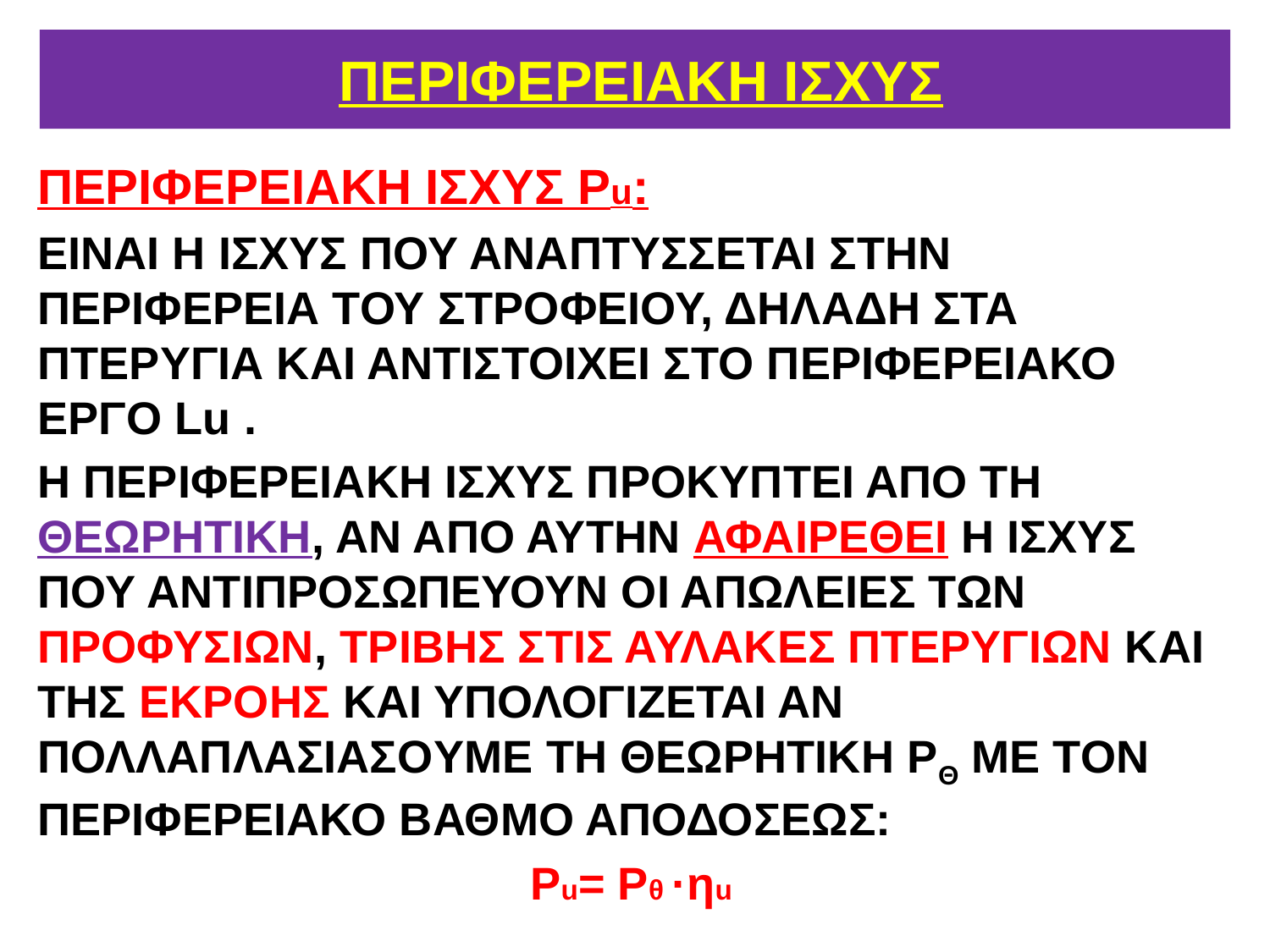

# ΠΕΡΙΦΕΡΕΙΑΚΗ ΙΣΧΥΣ
ΠΕΡΙΦΕΡΕΙΑΚΗ ΙΣΧΥΣ Ρu:
ΕΙΝΑΙ Η ΙΣΧΥΣ ΠΟΥ ΑΝΑΠΤΥΣΣΕΤΑΙ ΣΤΗΝ ΠΕΡΙΦΕΡΕΙΑ ΤΟΥ ΣΤΡΟΦΕΙΟΥ, ΔΗΛΑΔΗ ΣΤΑ ΠΤΕΡΥΓΙΑ ΚΑΙ ΑΝΤΙΣΤΟΙΧΕΙ ΣΤΟ ΠΕΡΙΦΕΡΕΙΑΚΟ ΕΡΓΟ Lu .
Η ΠΕΡΙΦΕΡΕΙΑΚΗ ΙΣΧΥΣ ΠΡΟΚΥΠΤΕΙ ΑΠΟ ΤΗ ΘΕΩΡΗΤΙΚΗ, ΑΝ ΑΠΟ ΑΥΤΗΝ ΑΦΑΙΡΕΘΕΙ Η ΙΣΧΥΣ ΠΟΥ ΑΝΤΙΠΡΟΣΩΠΕΥΟΥΝ ΟΙ ΑΠΩΛΕΙΕΣ ΤΩΝ ΠΡΟΦΥΣΙΩΝ, ΤΡΙΒΗΣ ΣΤΙΣ ΑΥΛΑΚΕΣ ΠΤΕΡΥΓΙΩΝ ΚΑΙ ΤΗΣ ΕΚΡΟΗΣ ΚΑΙ ΥΠΟΛΟΓΙΖΕΤΑΙ ΑΝ ΠΟΛΛΑΠΛΑΣΙΑΣΟYΜΕ ΤΗ ΘΕΩΡΗΤΙΚΗ ΡΘ ΜΕ ΤΟΝ ΠΕΡΙΦΕΡΕΙΑΚΟ ΒΑΘΜΟ ΑΠΟΔΟΣΕΩΣ:
Ρu= Ρθ ·ηu